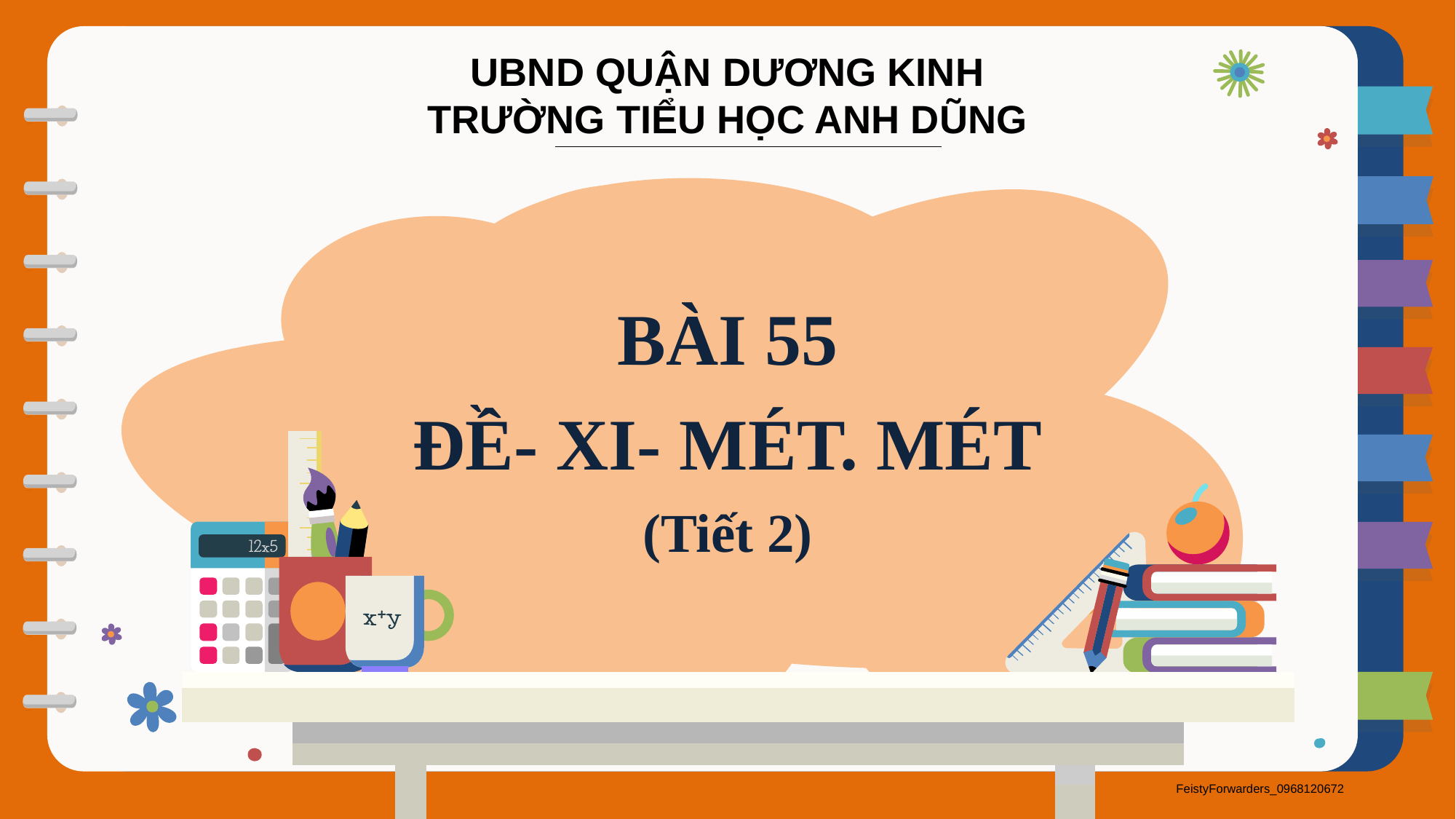

UBND QUẬN DƯƠNG KINH
TRƯỜNG TIỂU HỌC ANH DŨNG
BÀI 55
ĐỀ- XI- MÉT. MÉT
(Tiết 2)